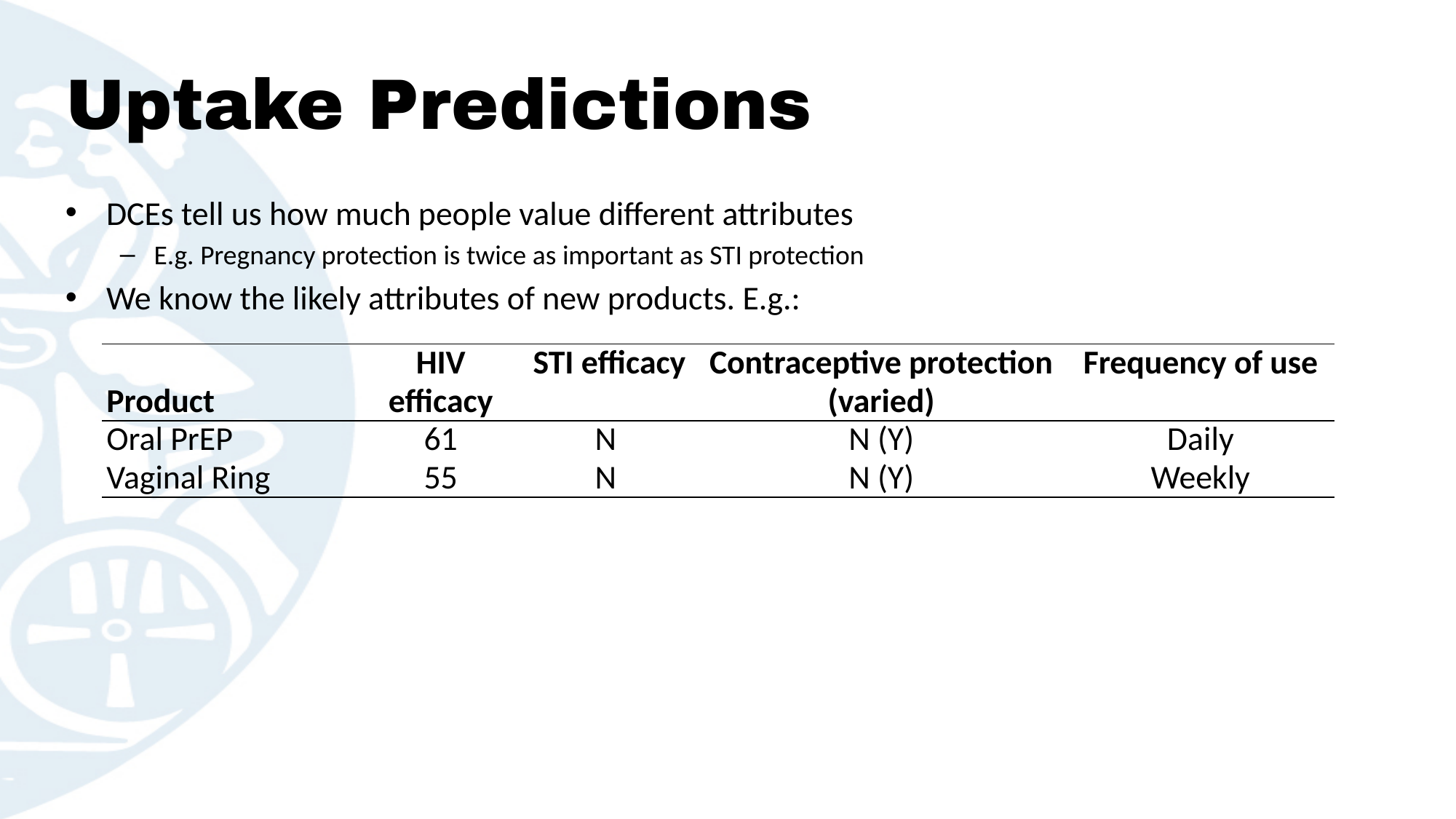

# Uptake Predictions
DCEs tell us how much people value different attributes
E.g. Pregnancy protection is twice as important as STI protection
We know the likely attributes of new products. E.g.:

| Product | HIV efficacy | STI efficacy | Contraceptive protection (varied) | Frequency of use |
| --- | --- | --- | --- | --- |
| Oral PrEP | 61 | N | N (Y) | Daily |
| Vaginal Ring | 55 | N | N (Y) | Weekly |